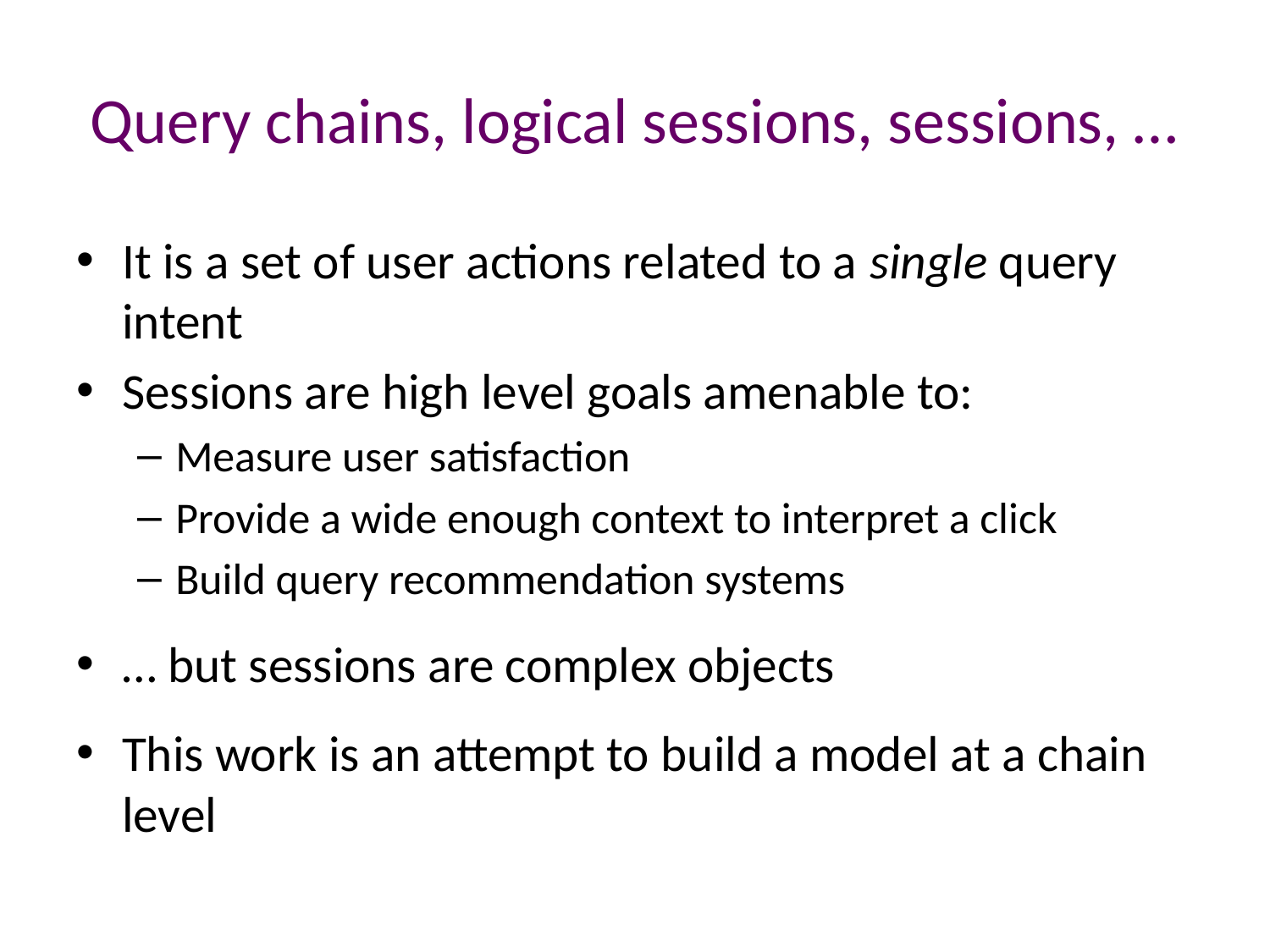

# Query chains, logical sessions, sessions, …
It is a set of user actions related to a single query intent
Sessions are high level goals amenable to:
Measure user satisfaction
Provide a wide enough context to interpret a click
Build query recommendation systems
… but sessions are complex objects
This work is an attempt to build a model at a chain level